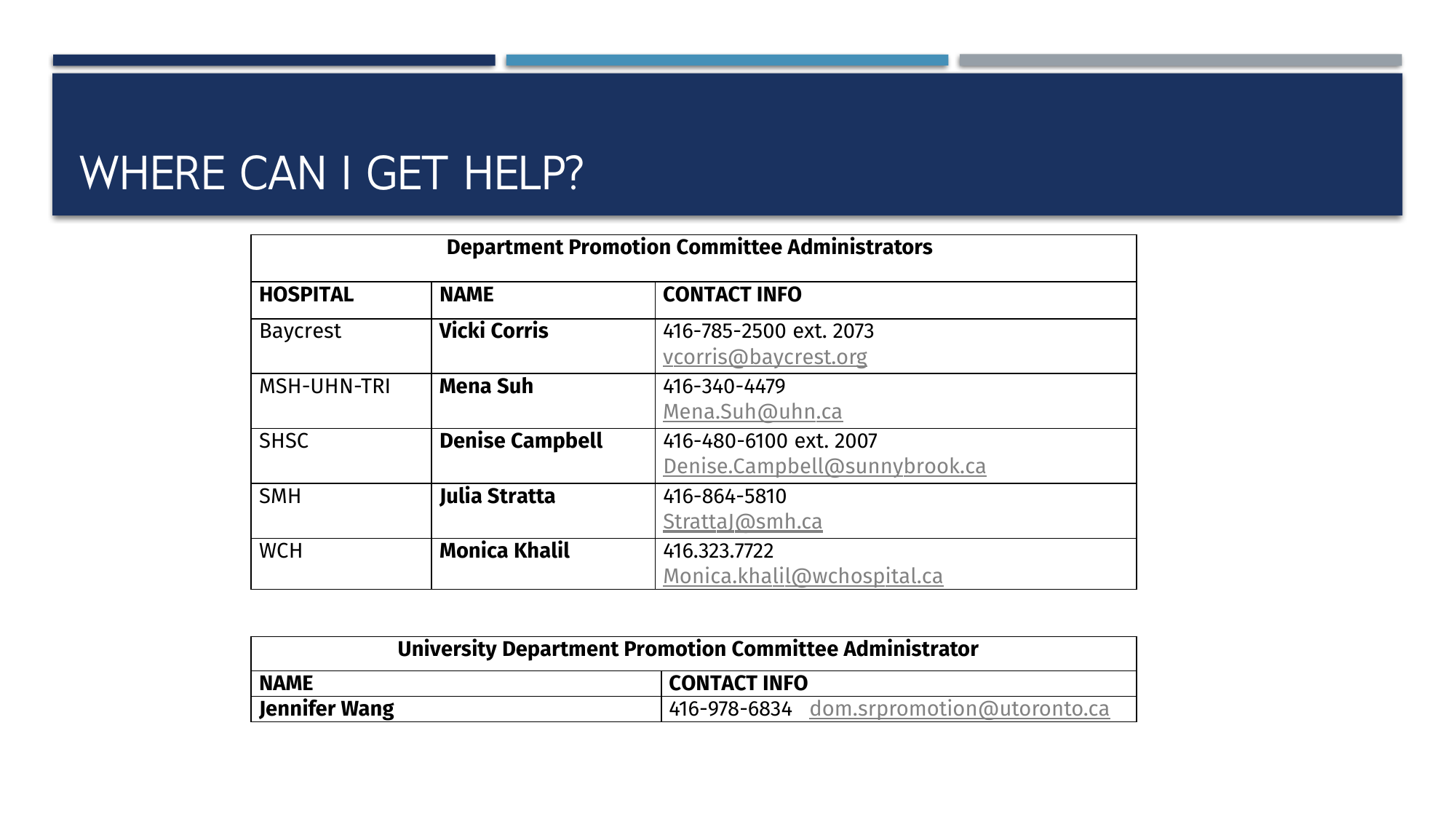

# Where can I get help?
| Department Promotion Committee Administrators |  |  |
| --- | --- | --- |
| HOSPITAL | NAME | CONTACT INFO |
| Baycrest | Vicki Corris | 416-785-2500 ext. 2073 vcorris@baycrest.org |
| MSH-UHN-TRI | Mena Suh | 416-340-4479 Mena.Suh@uhn.ca |
| SHSC | Denise Campbell | 416-480-6100 ext. 2007 Denise.Campbell@sunnybrook.ca |
| SMH | Julia Stratta | 416-864-5810 StrattaJ@smh.ca |
| WCH | Monica Khalil | 416.323.7722 Monica.khalil@wchospital.ca |
| University Department Promotion Committee Administrator |  |
| --- | --- |
| NAME | CONTACT INFO |
| Jennifer Wang | 416-978-6834 dom.srpromotion@utoronto.ca |